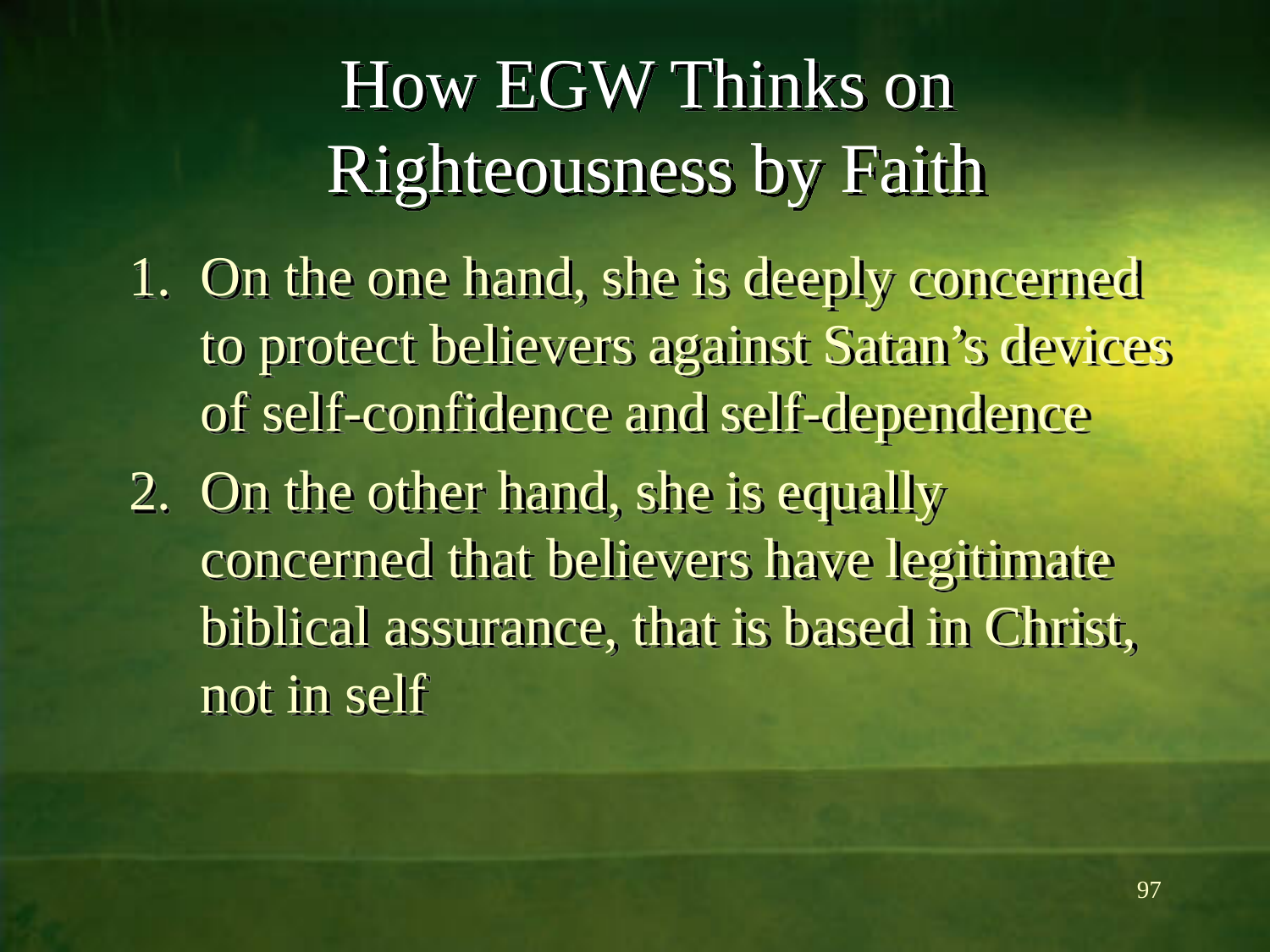

# How EGW Thinks on Righteousness by Faith
On the one hand, she is deeply concerned to protect believers against Satan’s devices of self-confidence and self-dependence
On the other hand, she is equally concerned that believers have legitimate biblical assurance, that is based in Christ, not in self

97